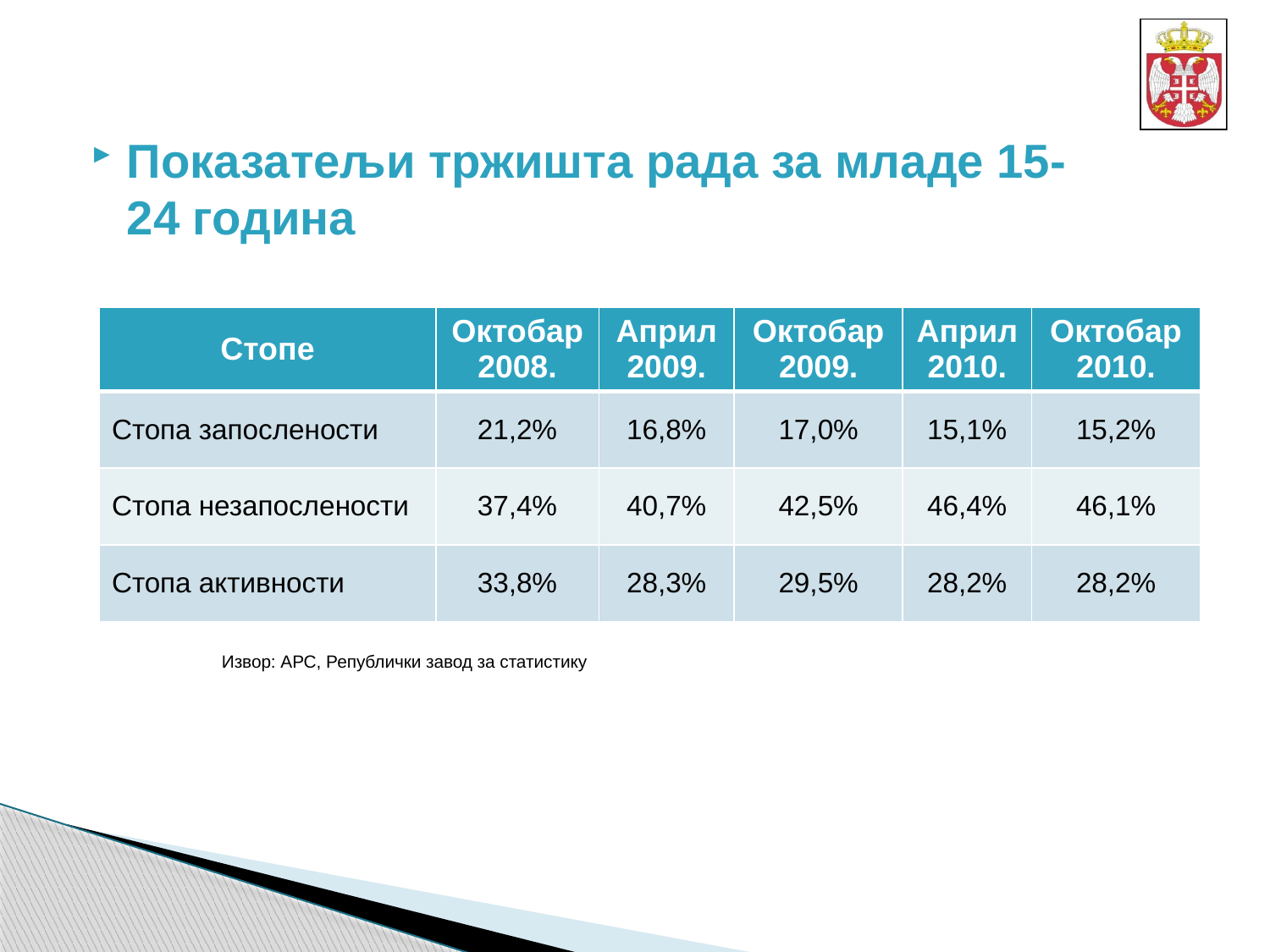

Показатељи тржишта рада за младе 15-24 година

| Стопе | Октобар 2008. | Април 2009. | Октобар 2009. | Април 2010. | Октобар 2010. |
| --- | --- | --- | --- | --- | --- |
| Стопа запослености | 21,2% | 16,8% | 17,0% | 15,1% | 15,2% |
| Стопа незапослености | 37,4% | 40,7% | 42,5% | 46,4% | 46,1% |
| Стопа активности | 33,8% | 28,3% | 29,5% | 28,2% | 28,2% |
Извор: АРС, Републички завод за статистику